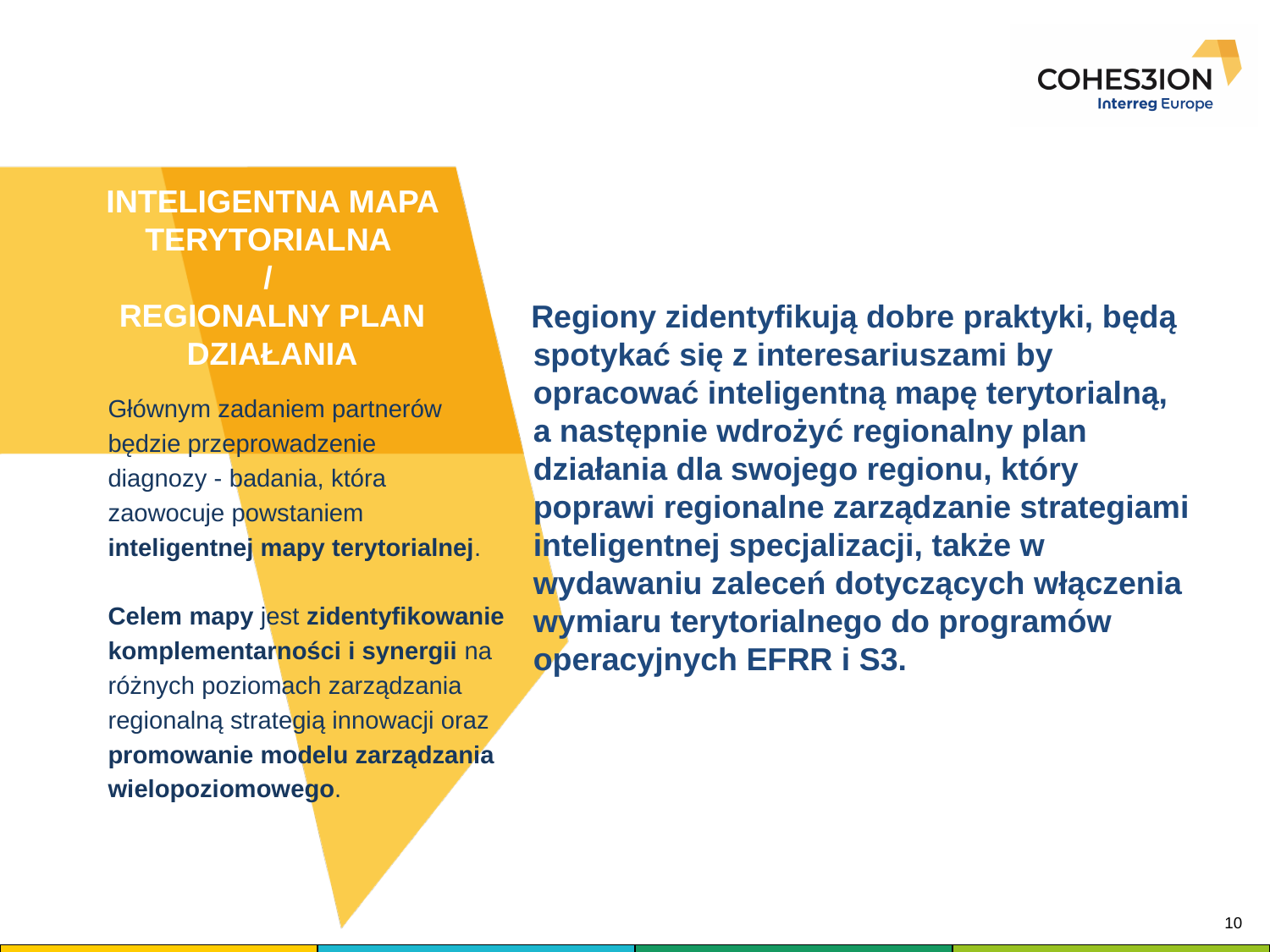

Regiony zidentyfikują dobre praktyki, będą spotykać się z interesariuszami by opracować inteligentną mapę terytorialną, a następnie wdrożyć regionalny plan działania dla swojego regionu, który poprawi regionalne zarządzanie strategiami inteligentnej specjalizacji, także w wydawaniu zaleceń dotyczących włączenia wymiaru terytorialnego do programów operacyjnych EFRR i S3.

# INTELIGENTNA MAPA TERYTORIALNA / REGIONALNY PLAN DZIAŁANIA

Głównym zadaniem partnerów
będzie przeprowadzenie
diagnozy - badania, która
zaowocuje powstaniem
inteligentnej mapy terytorialnej.

Celem mapy jest zidentyfikowanie
komplementarności i synergii na
różnych poziomach zarządzania
regionalną strategią innowacji oraz
promowanie modelu zarządzania
wielopoziomowego.